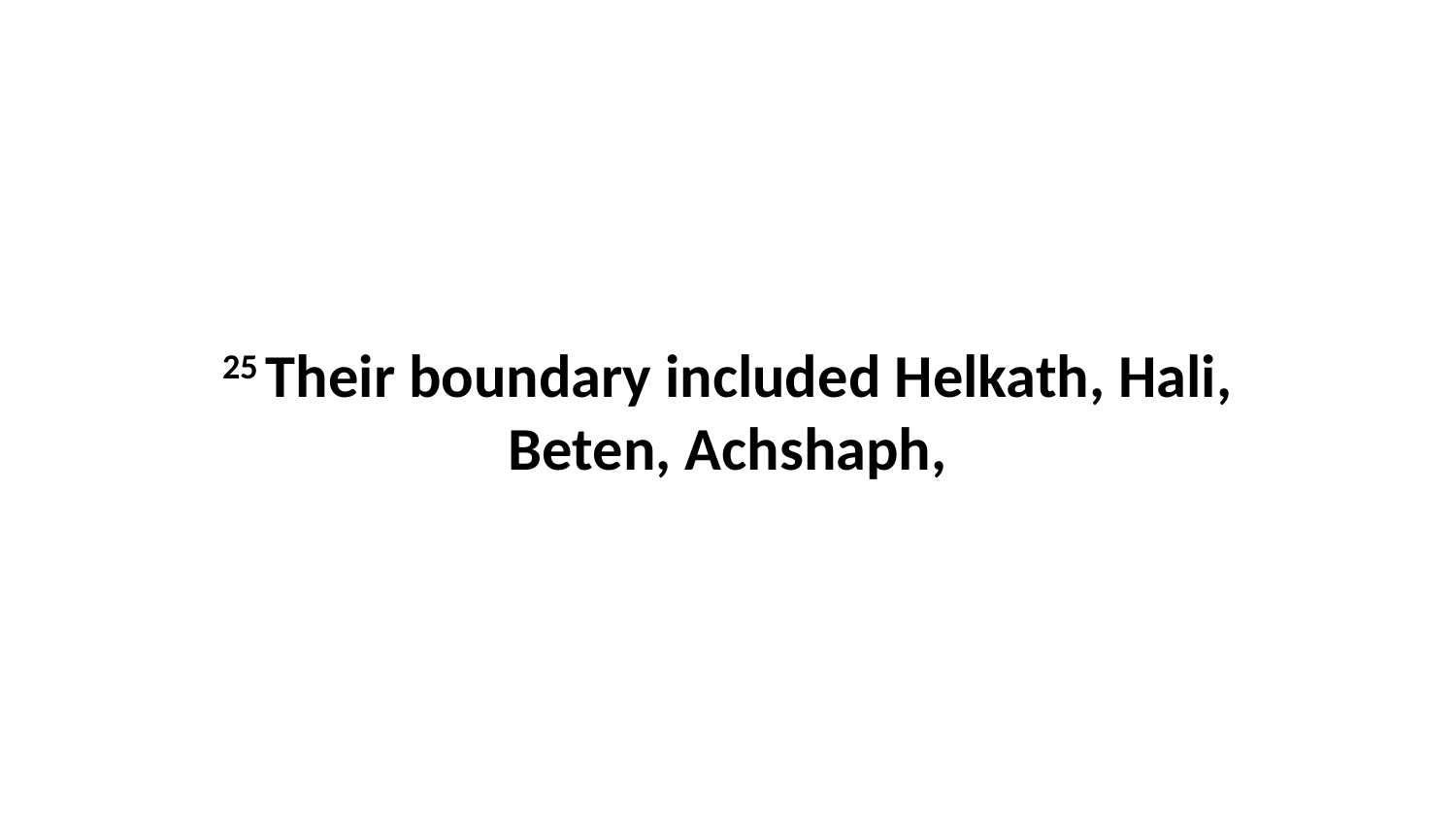

25 Their boundary included Helkath, Hali, Beten, Achshaph,